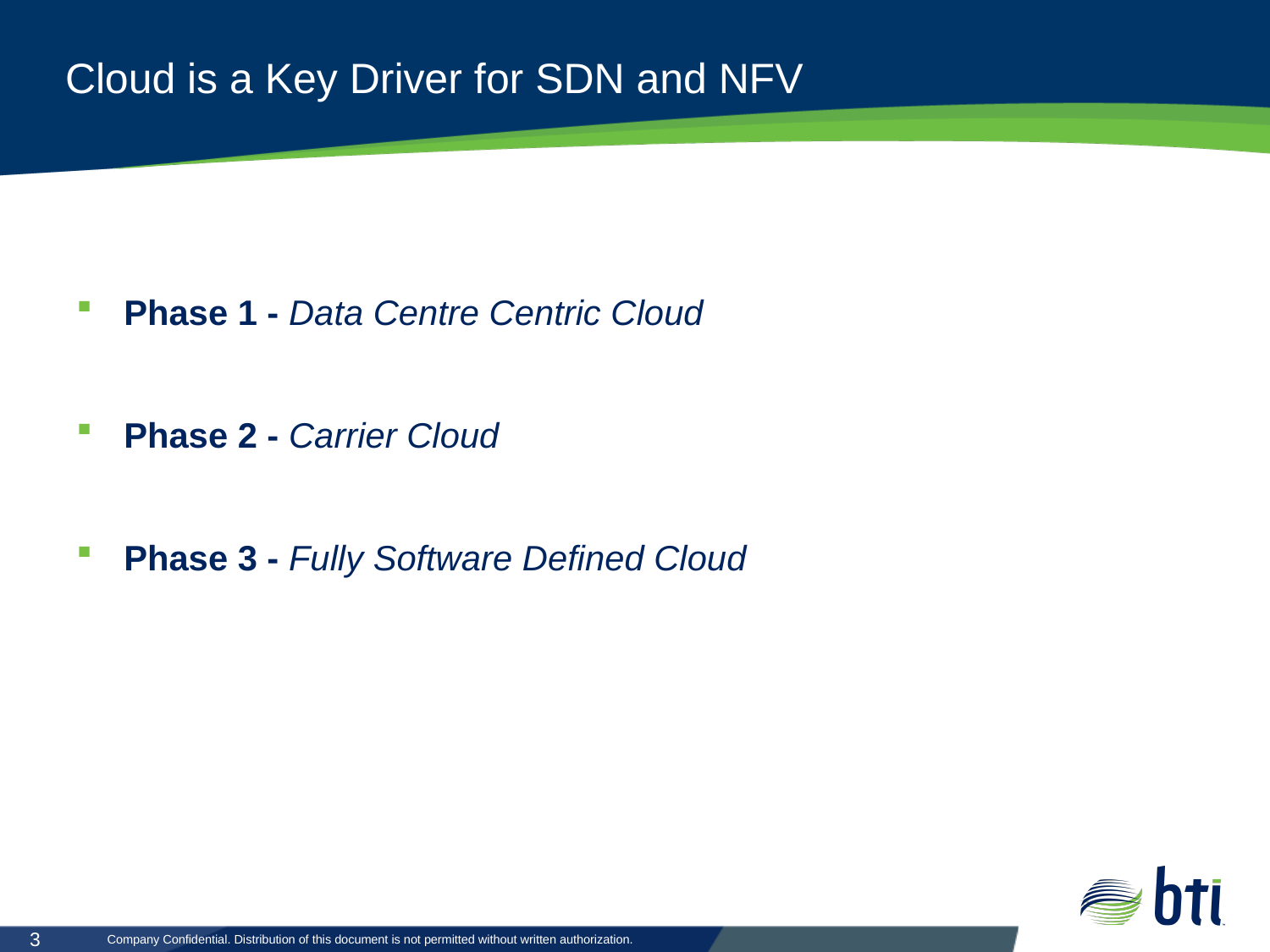

# Cloud is a Key Driver for SDN and NFV

Phase 1 - Data Centre Centric Cloud

Phase 2 - Carrier Cloud

Phase 3 - Fully Software Defined Cloud